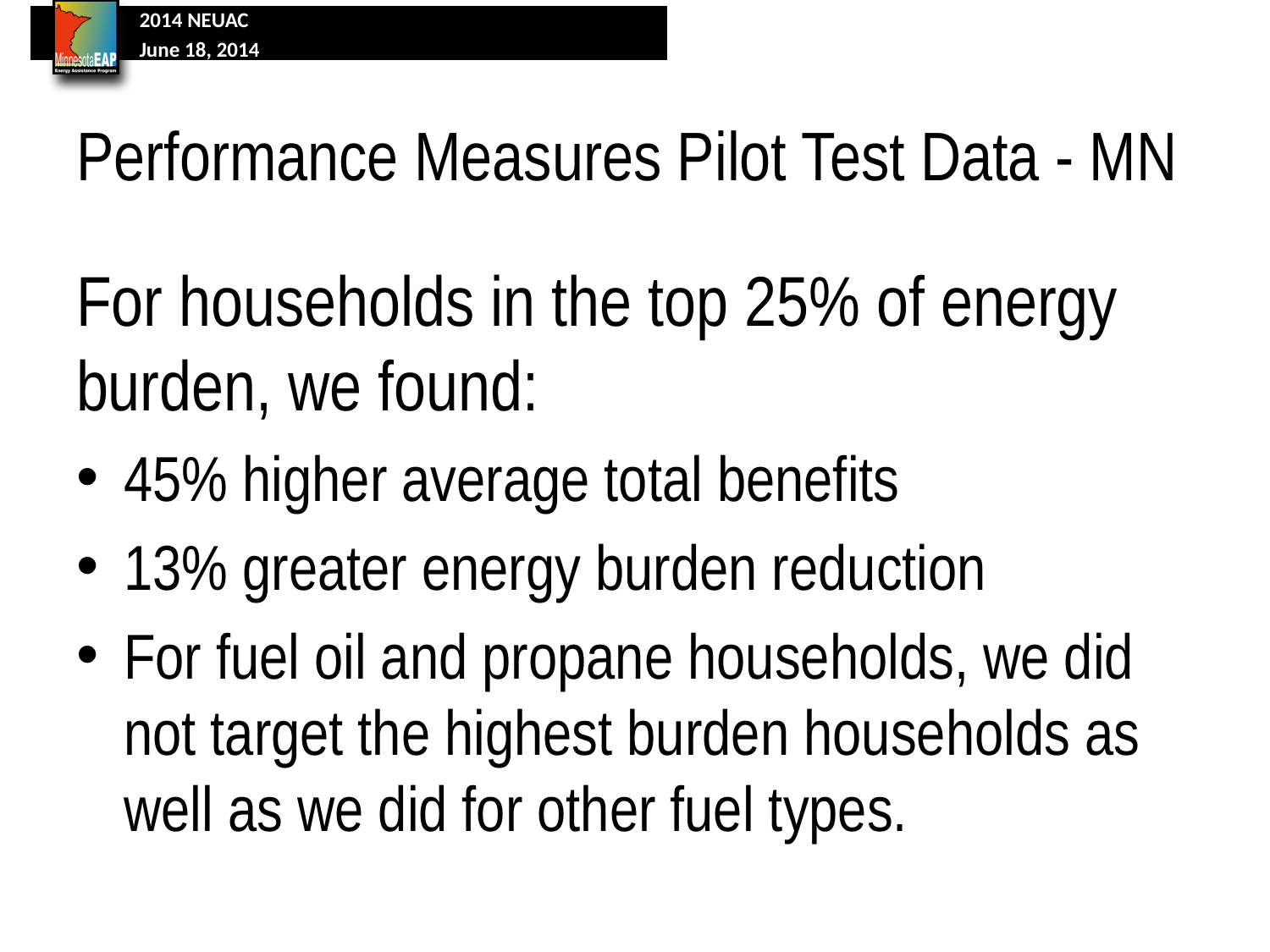

# Performance Measures Pilot Test Data - MN
For households in the top 25% of energy burden, we found:
45% higher average total benefits
13% greater energy burden reduction
For fuel oil and propane households, we did not target the highest burden households as well as we did for other fuel types.